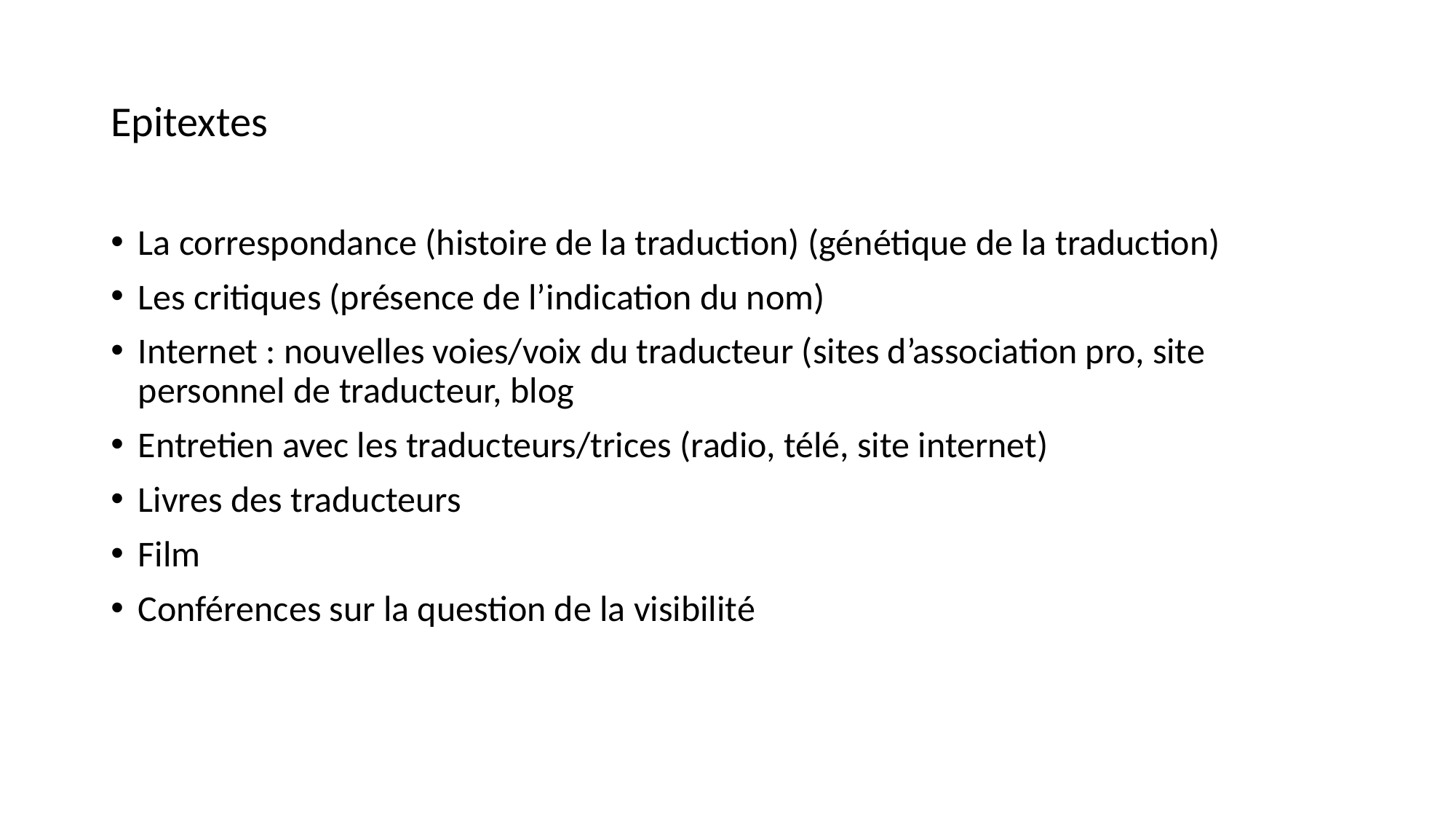

# Epitextes
La correspondance (histoire de la traduction) (génétique de la traduction)
Les critiques (présence de l’indication du nom)
Internet : nouvelles voies/voix du traducteur (sites d’association pro, site personnel de traducteur, blog
Entretien avec les traducteurs/trices (radio, télé, site internet)
Livres des traducteurs
Film
Conférences sur la question de la visibilité